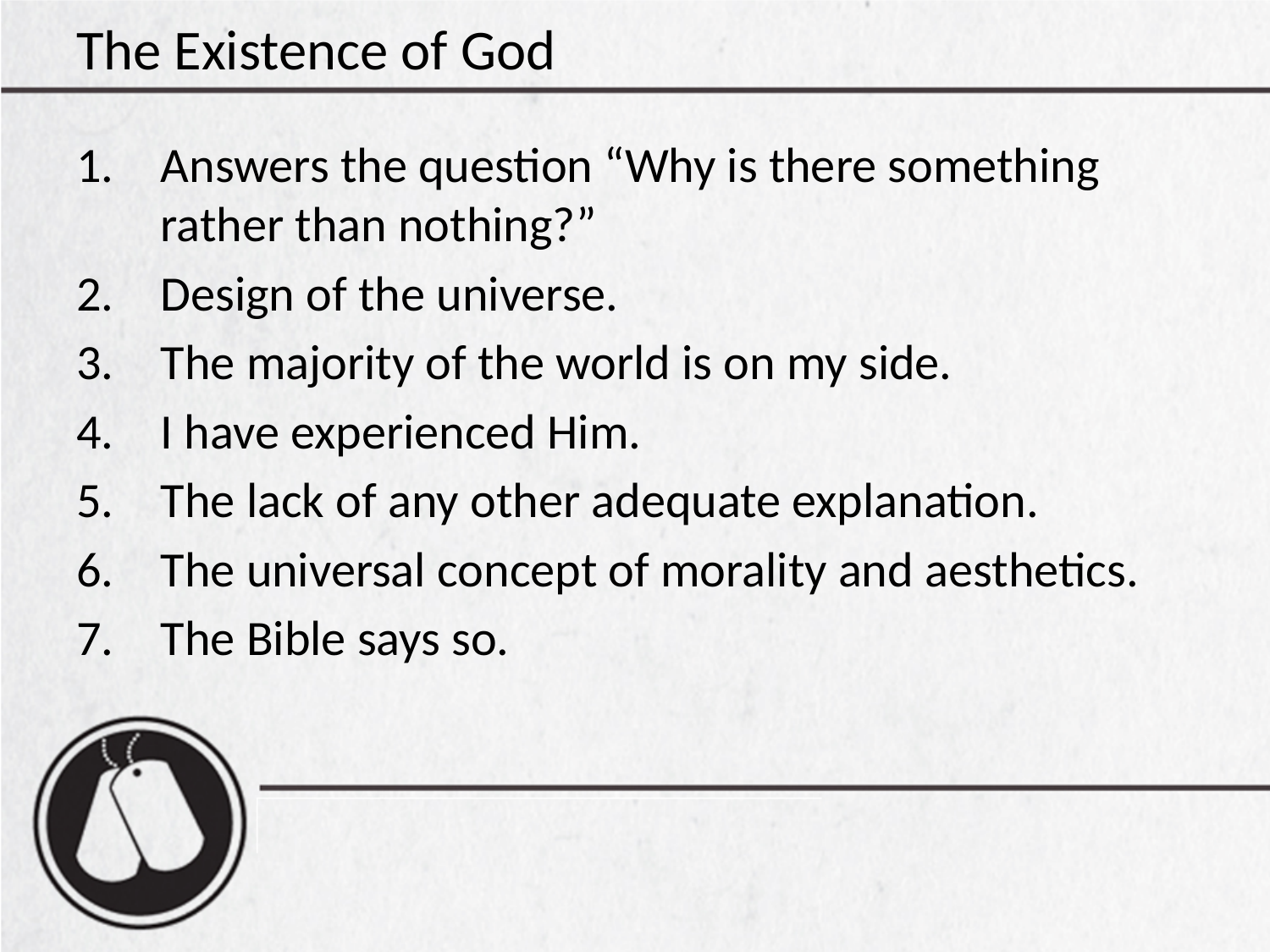

# The Existence of God
Answers the question “Why is there something rather than nothing?”
Design of the universe.
The majority of the world is on my side.
I have experienced Him.
The lack of any other adequate explanation.
The universal concept of morality and aesthetics.
The Bible says so.